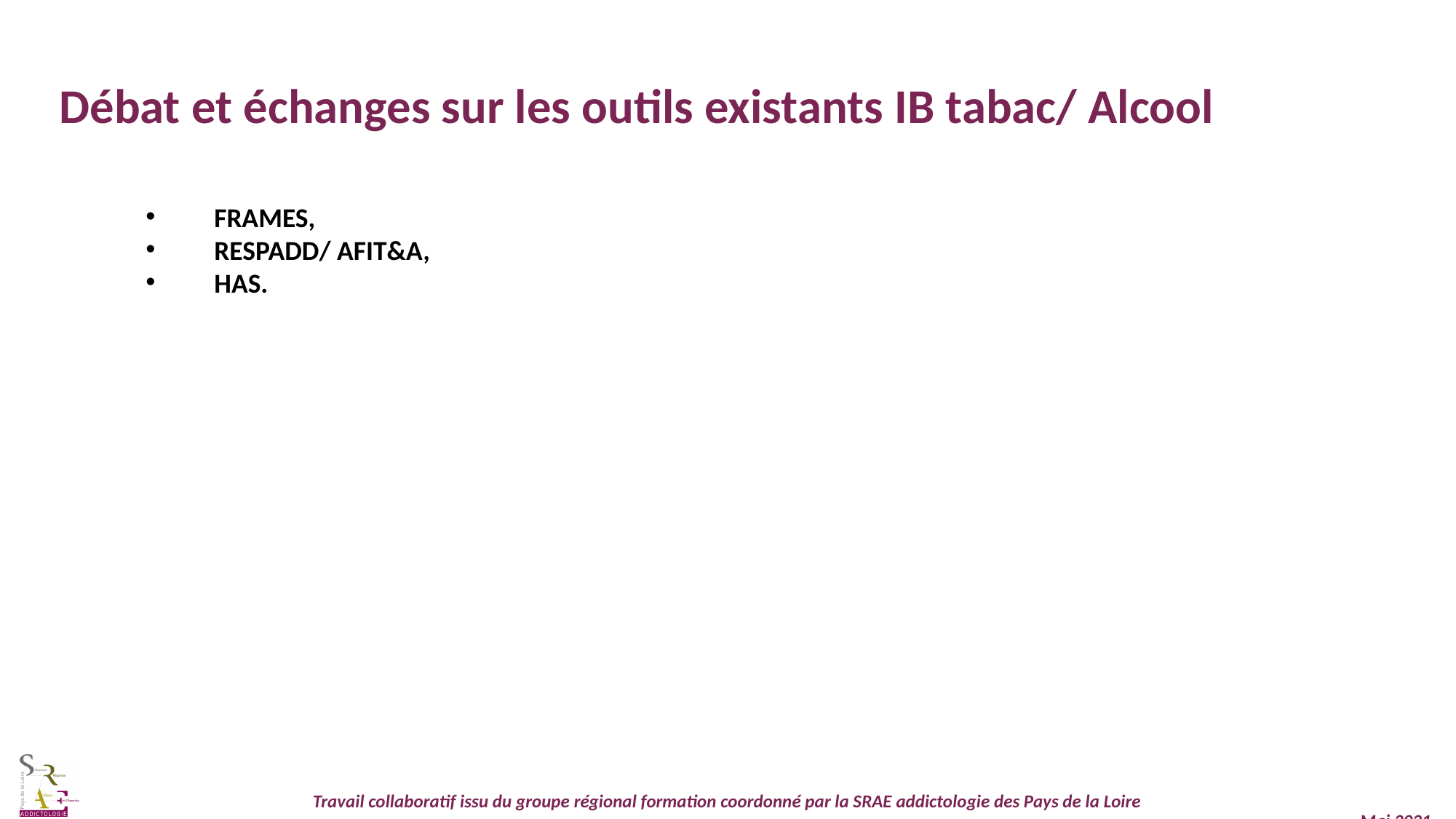

Débat et échanges sur les outils existants IB tabac/ Alcool
FRAMES,
RESPADD/ AFIT&A,
HAS.